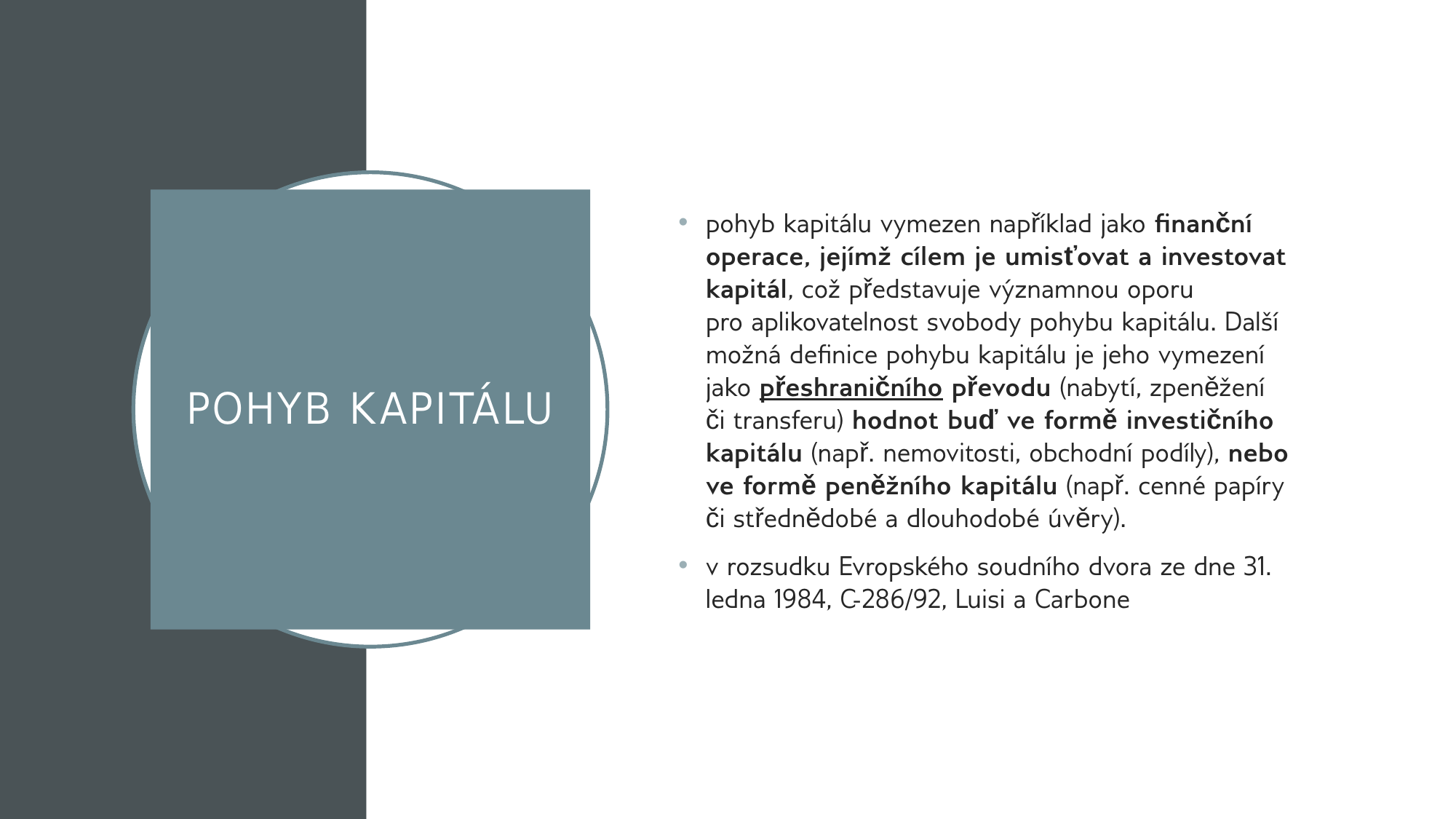

pohyb kapitálu vymezen například jako finanční operace, jejímž cílem je umisťovat a investovat kapitál, což představuje významnou oporu pro aplikovatelnost svobody pohybu kapitálu. Další možná definice pohybu kapitálu je jeho vymezení jako přeshraničního převodu (nabytí, zpeněžení či transferu) hodnot buď ve formě investičního kapitálu (např. nemovitosti, obchodní podíly), nebo ve formě peněžního kapitálu (např. cenné papíry či střednědobé a dlouhodobé úvěry).
v rozsudku Evropského soudního dvora ze dne 31. ledna 1984, C-286/92, Luisi a Carbone

# Pohyb kapitálu